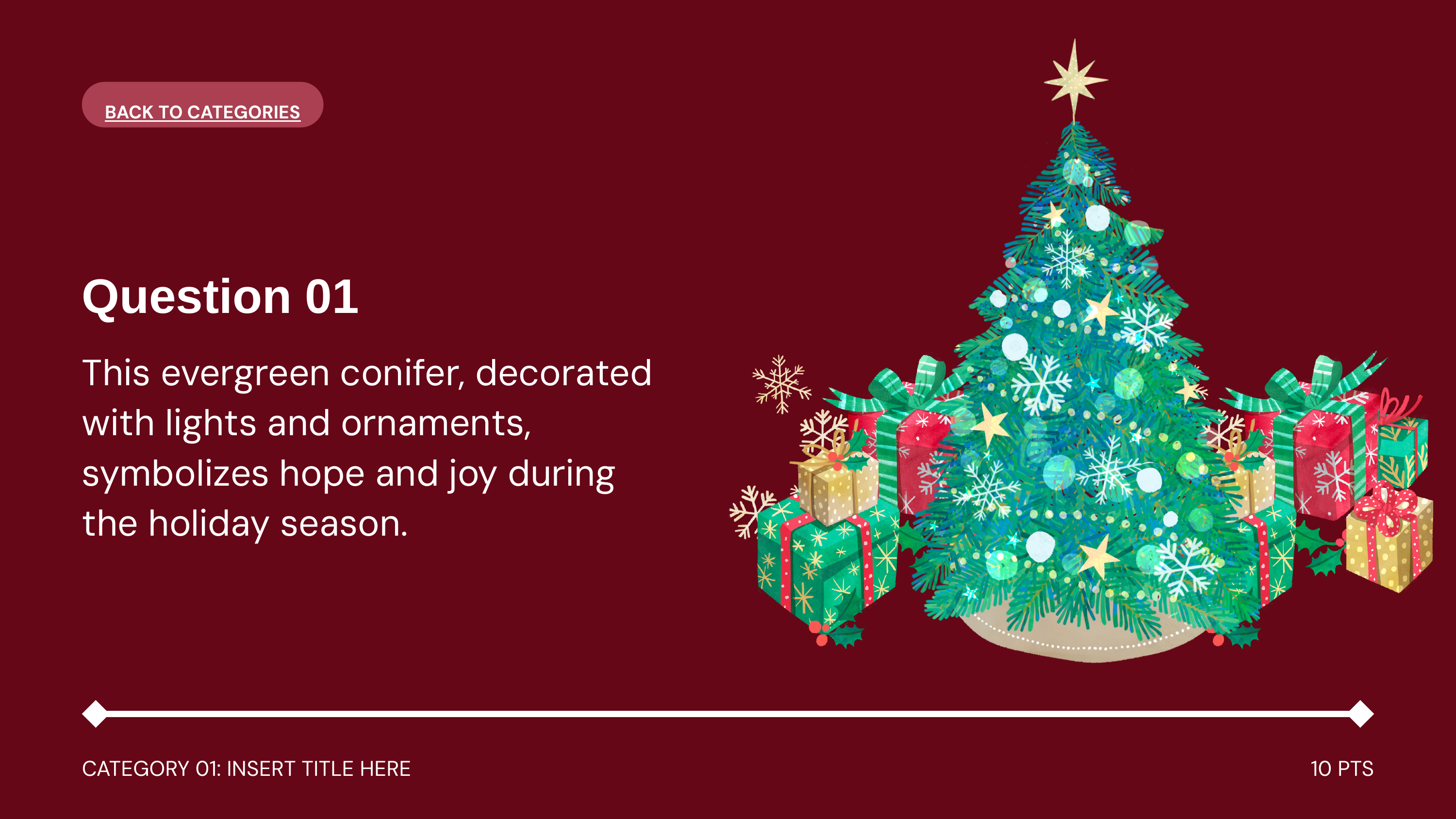

BACK TO CATEGORIES
Question 01
This evergreen conifer, decorated with lights and ornaments, symbolizes hope and joy during the holiday season.

CATEGORY 01: INSERT TITLE HERE
10 PTS